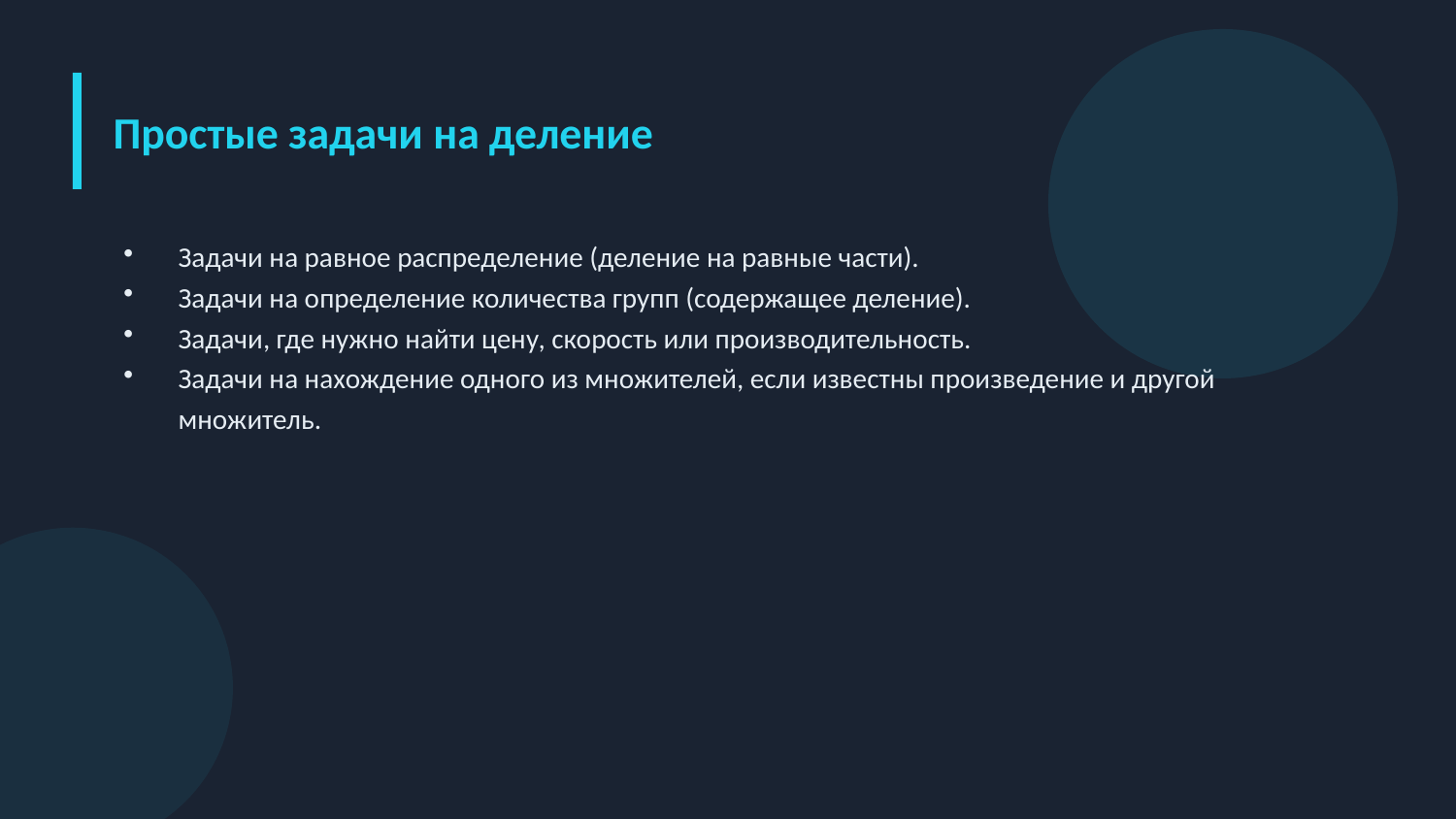

Простые задачи на деление
Задачи на равное распределение (деление на равные части).
Задачи на определение количества групп (содержащее деление).
Задачи, где нужно найти цену, скорость или производительность.
Задачи на нахождение одного из множителей, если известны произведение и другой множитель.